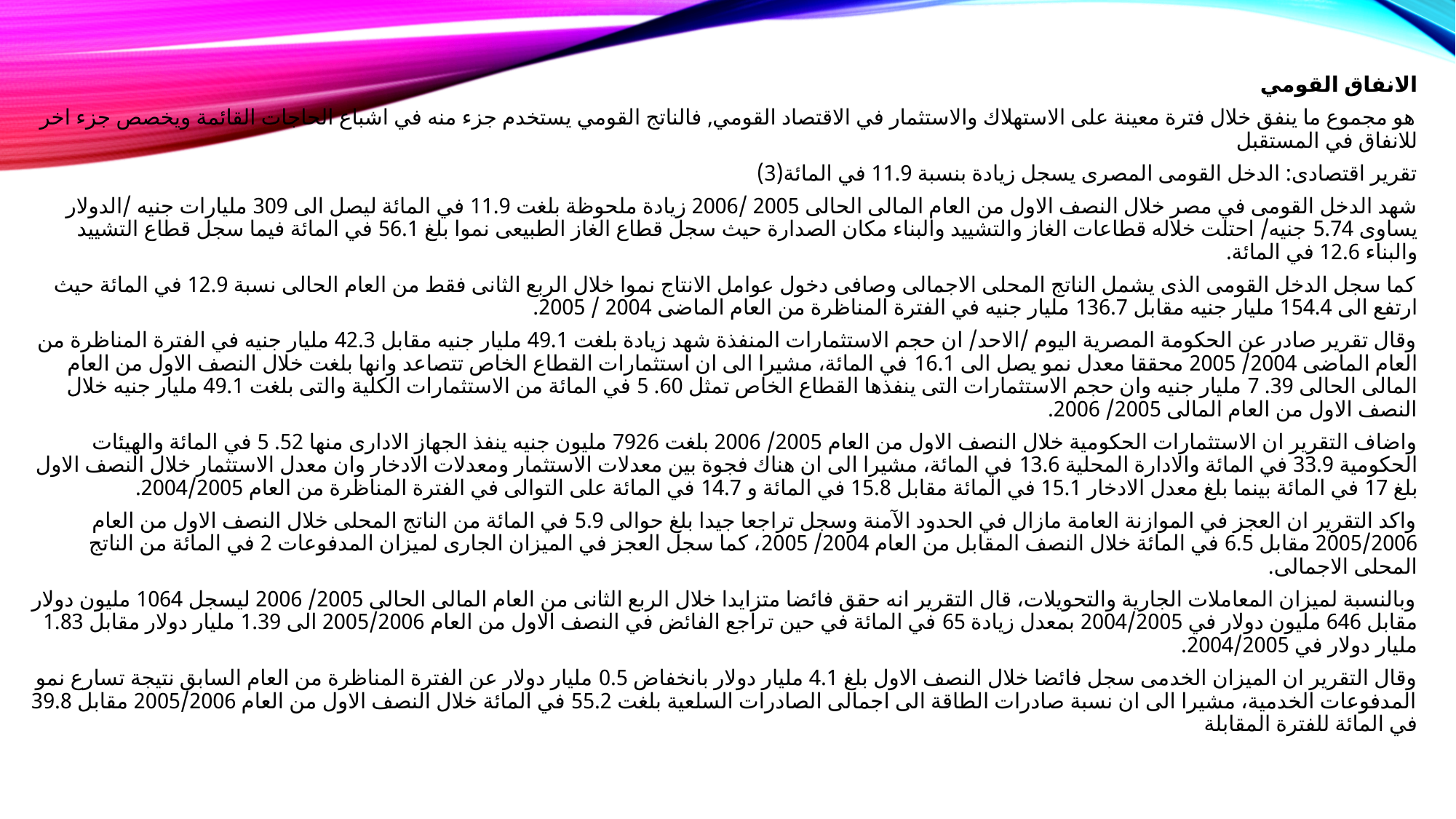

الانفاق القومي
هو مجموع ما ينفق خلال فترة معينة على الاستهلاك والاستثمار في الاقتصاد القومي, فالناتج القومي يستخدم جزء منه في اشباع الحاجات القائمة ويخصص جزء اخر للانفاق في المستقبل
تقرير اقتصادى: الدخل القومى المصرى يسجل زيادة بنسبة 11.9 في المائة(3)
شهد الدخل القومى في مصر خلال النصف الاول من العام المالى الحالى 2005 /2006 زيادة ملحوظة بلغت 11.9 في المائة ليصل الى 309 مليارات جنيه /الدولار يساوى 5.74 جنيه/ احتلت خلاله قطاعات الغاز والتشييد والبناء مكان الصدارة حيث سجل قطاع الغاز الطبيعى نموا بلغ 56.1 في المائة فيما سجل قطاع التشييد والبناء 12.6 في المائة.
كما سجل الدخل القومى الذى يشمل الناتج المحلى الاجمالى وصافى دخول عوامل الانتاج نموا خلال الربع الثانى فقط من العام الحالى نسبة 12.9 في المائة حيث ارتفع الى 154.4 مليار جنيه مقابل 136.7 مليار جنيه في الفترة المناظرة من العام الماضى 2004 / 2005.
وقال تقرير صادر عن الحكومة المصرية اليوم /الاحد/ ان حجم الاستثمارات المنفذة شهد زيادة بلغت 49.1 مليار جنيه مقابل 42.3 مليار جنيه في الفترة المناظرة من العام الماضى 2004/ 2005 محققا معدل نمو يصل الى 16.1 في المائة، مشيرا الى ان استثمارات القطاع الخاص تتصاعد وانها بلغت خلال النصف الاول من العام المالى الحالى 39. 7 مليار جنيه وان حجم الاستثمارات التى ينفذها القطاع الخاص تمثل 60. 5 في المائة من الاستثمارات الكلية والتى بلغت 49.1 مليار جنيه خلال النصف الاول من العام المالى 2005/ 2006.
واضاف التقرير ان الاستثمارات الحكومية خلال النصف الاول من العام 2005/ 2006 بلغت 7926 مليون جنيه ينفذ الجهاز الادارى منها 52. 5 في المائة والهيئات الحكومية 33.9 في المائة والادارة المحلية 13.6 في المائة، مشيرا الى ان هناك فجوة بين معدلات الاستثمار ومعدلات الادخار وان معدل الاستثمار خلال النصف الاول بلغ 17 في المائة بينما بلغ معدل الادخار 15.1 في المائة مقابل 15.8 في المائة و 14.7 في المائة على التوالى في الفترة المناظرة من العام 2004/2005.
واكد التقرير ان العجز في الموازنة العامة مازال في الحدود الآمنة وسجل تراجعا جيدا بلغ حوالى 5.9 في المائة من الناتج المحلى خلال النصف الاول من العام 2005/2006 مقابل 6.5 في المائة خلال النصف المقابل من العام 2004/ 2005، كما سجل العجز في الميزان الجارى لميزان المدفوعات 2 في المائة من الناتج المحلى الاجمالى.
وبالنسبة لميزان المعاملات الجارية والتحويلات، قال التقرير انه حقق فائضا متزايدا خلال الربع الثانى من العام المالى الحالى 2005/ 2006 ليسجل 1064 مليون دولار مقابل 646 مليون دولار في 2004/2005 بمعدل زيادة 65 في المائة في حين تراجع الفائض في النصف الاول من العام 2005/2006 الى 1.39 مليار دولار مقابل 1.83 مليار دولار في 2004/2005.
وقال التقرير ان الميزان الخدمى سجل فائضا خلال النصف الاول بلغ 4.1 مليار دولار بانخفاض 0.5 مليار دولار عن الفترة المناظرة من العام السابق نتيجة تسارع نمو المدفوعات الخدمية، مشيرا الى ان نسبة صادرات الطاقة الى اجمالى الصادرات السلعية بلغت 55.2 في المائة خلال النصف الاول من العام 2005/2006 مقابل 39.8 في المائة للفترة المقابلة